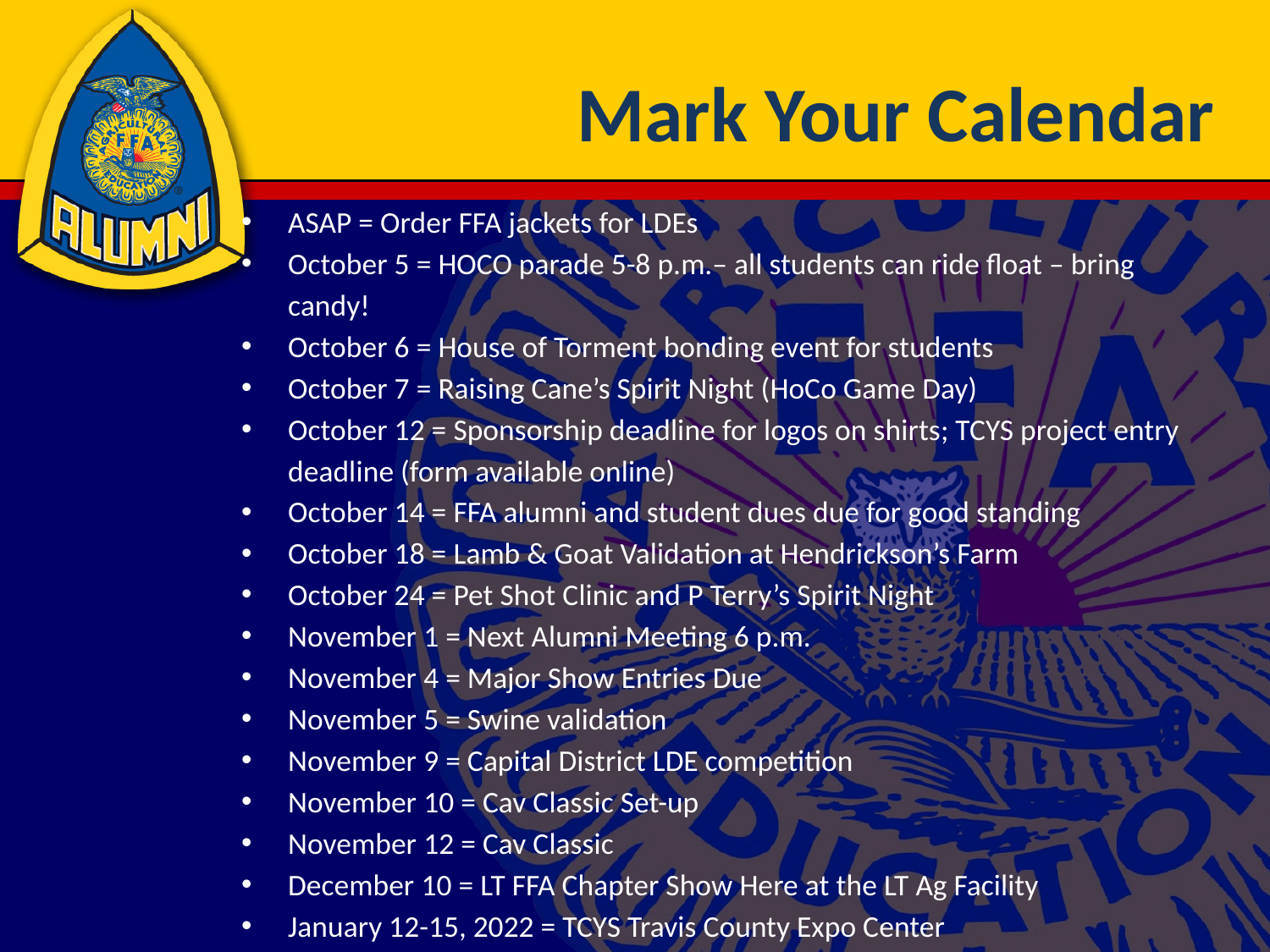

# Mark Your Calendar

ASAP = Order FFA jackets for LDEs
October 5 = HOCO parade 5-8 p.m.– all students can ride float – bring candy!
October 6 = House of Torment bonding event for students
October 7 = Raising Cane’s Spirit Night (HoCo Game Day)
October 12 = Sponsorship deadline for logos on shirts; TCYS project entry deadline (form available online)
October 14 = FFA alumni and student dues due for good standing
October 18 = Lamb & Goat Validation at Hendrickson’s Farm
October 24 = Pet Shot Clinic and P Terry’s Spirit Night
November 1 = Next Alumni Meeting 6 p.m.
November 4 = Major Show Entries Due
November 5 = Swine validation
November 9 = Capital District LDE competition
November 10 = Cav Classic Set-up
November 12 = Cav Classic
December 10 = LT FFA Chapter Show Here at the LT Ag Facility
January 12-15, 2022 = TCYS Travis County Expo Center